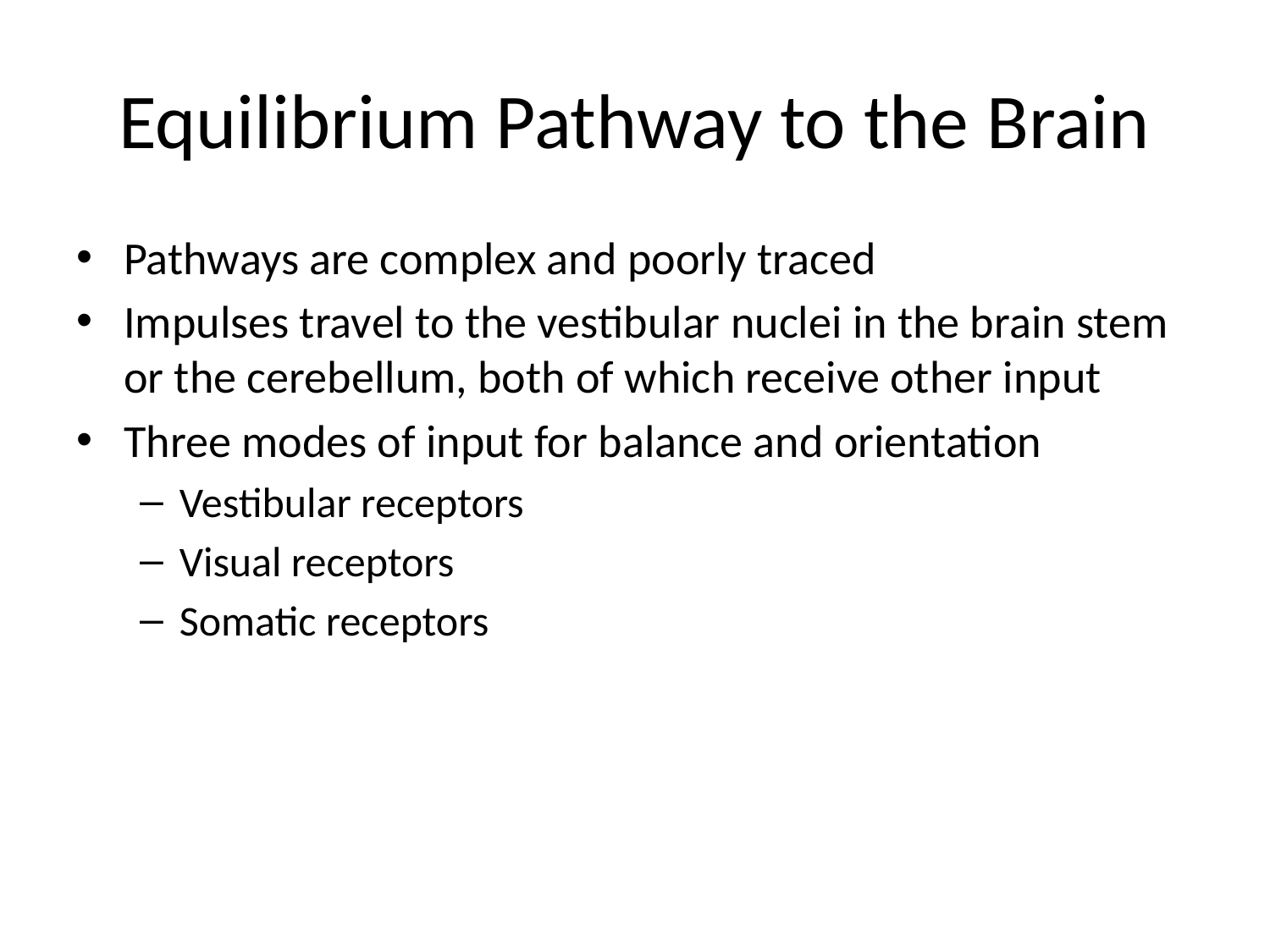

# Equilibrium Pathway to the Brain
Pathways are complex and poorly traced
Impulses travel to the vestibular nuclei in the brain stem or the cerebellum, both of which receive other input
Three modes of input for balance and orientation
Vestibular receptors
Visual receptors
Somatic receptors